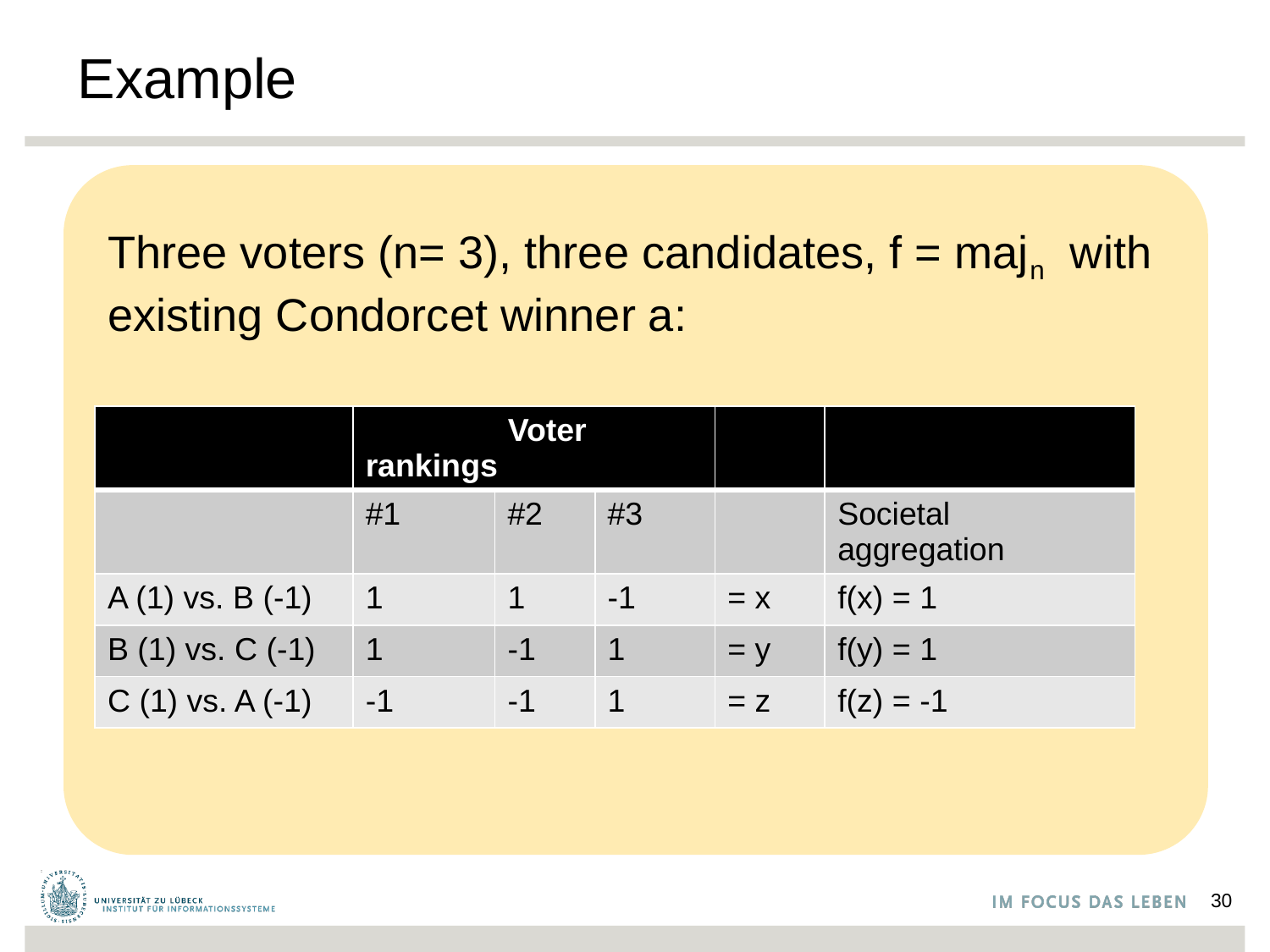

# Example

Three voters (n= 3), three candidates, f = majn  with existing Condorcet winner a:

|  | Voter rankings |  |  |  |  |
| --- | --- | --- | --- | --- | --- |
|  | #1 | #2 | #3 |  | Societal aggregation |
| A (1) vs. B (-1) | 1 | 1 | -1 | = x | f(x) = 1 |
| B (1) vs. C (-1) | 1 | -1 | 1 | = y | f(y) = 1 |
| C (1) vs. A (-1) | -1 | -1 | 1 | = z | f(z) = -1 |
30